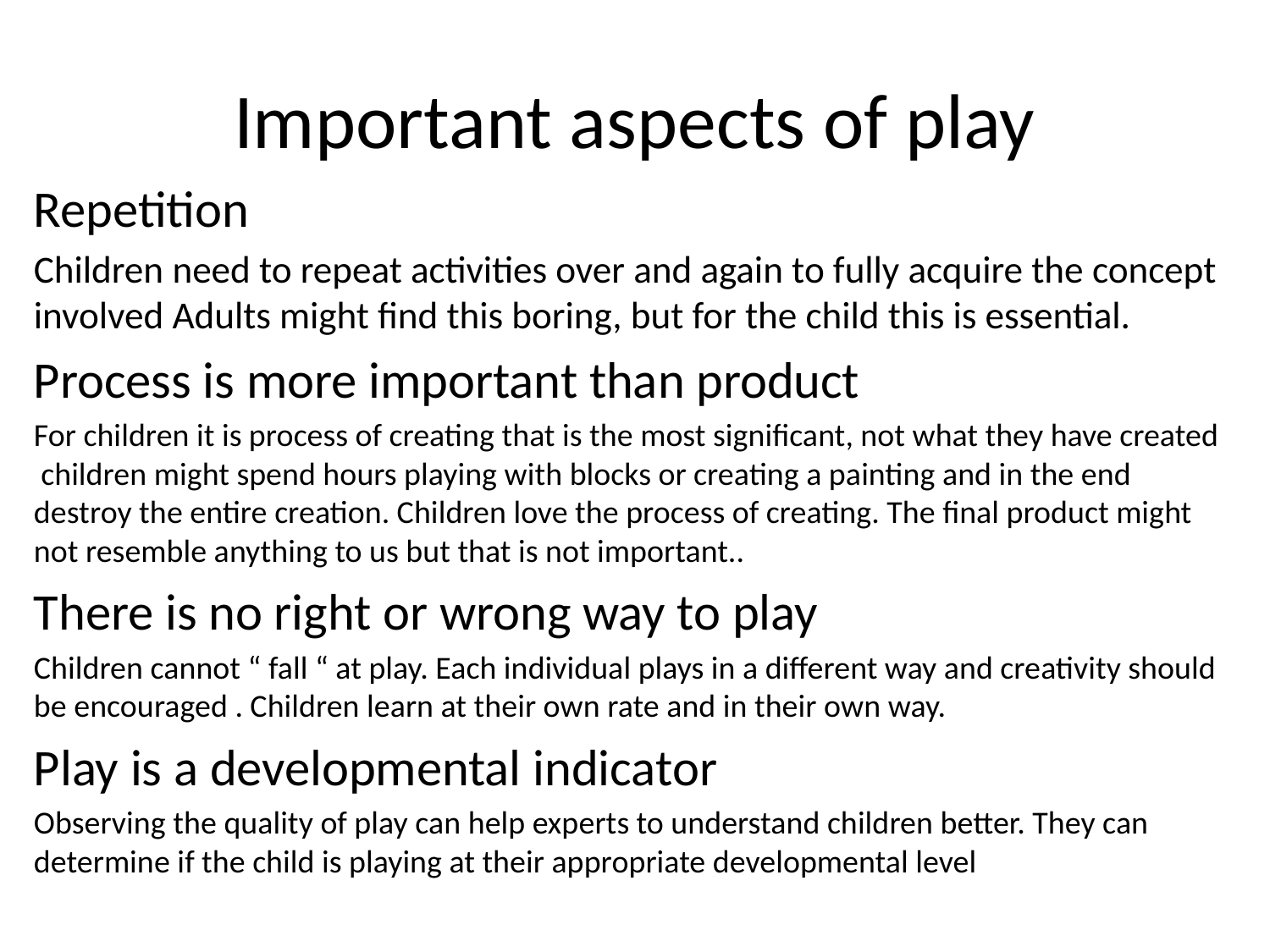

# Important aspects of play
Repetition
Children need to repeat activities over and again to fully acquire the concept involved Adults might find this boring, but for the child this is essential.
Process is more important than product
For children it is process of creating that is the most significant, not what they have created  children might spend hours playing with blocks or creating a painting and in the end destroy the entire creation. Children love the process of creating. The final product might not resemble anything to us but that is not important..
There is no right or wrong way to play
Children cannot “ fall “ at play. Each individual plays in a different way and creativity should be encouraged . Children learn at their own rate and in their own way.
Play is a developmental indicator
Observing the quality of play can help experts to understand children better. They can determine if the child is playing at their appropriate developmental level